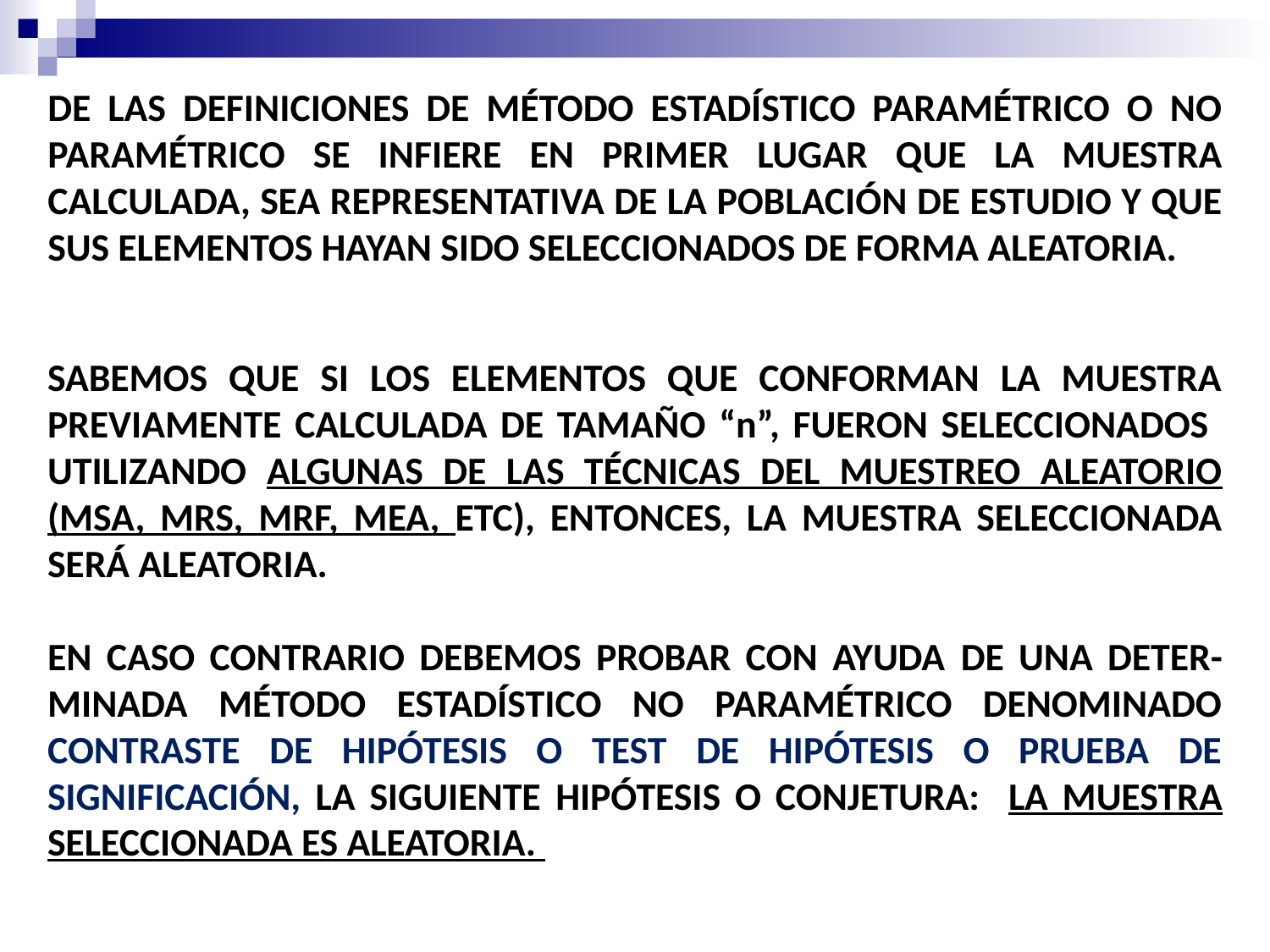

DE LAS DEFINICIONES DE MÉTODO ESTADÍSTICO PARAMÉTRICO O NO PARAMÉTRICO SE INFIERE EN PRIMER LUGAR QUE LA MUESTRA CALCULADA, SEA REPRESENTATIVA DE LA POBLACIÓN DE ESTUDIO Y QUE SUS ELEMENTOS HAYAN SIDO SELECCIONADOS DE FORMA ALEATORIA.
SABEMOS QUE SI LOS ELEMENTOS QUE CONFORMAN LA MUESTRA PREVIAMENTE CALCULADA DE TAMAÑO “n”, FUERON SELECCIONADOS  UTILIZANDO ALGUNAS DE LAS TÉCNICAS DEL MUESTREO ALEATORIO (MSA, MRS, MRF, MEA, ETC), ENTONCES, LA MUESTRA SELECCIONADA SERÁ ALEATORIA.

EN CASO CONTRARIO DEBEMOS PROBAR CON AYUDA DE UNA DETER-MINADA MÉTODO ESTADÍSTICO NO PARAMÉTRICO DENOMINADO CONTRASTE DE HIPÓTESIS O TEST DE HIPÓTESIS O PRUEBA DE SIGNIFICACIÓN, LA SIGUIENTE HIPÓTESIS O CONJETURA:  LA MUESTRA SELECCIONADA ES ALEATORIA.